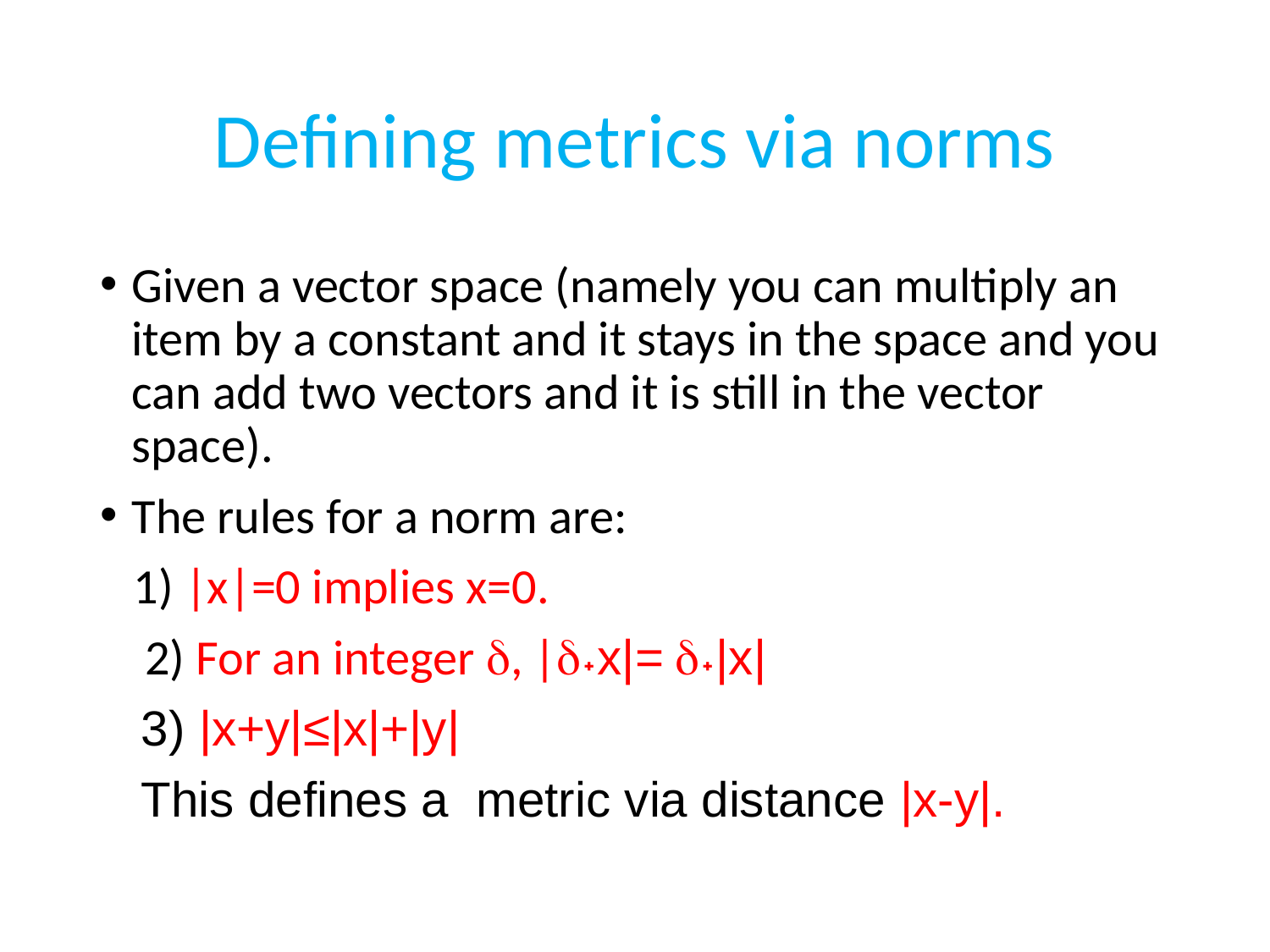

# Defining metrics via norms
Given a vector space (namely you can multiply an item by a constant and it stays in the space and you can add two vectors and it is still in the vector space).
The rules for a norm are:
   1) |x|=0 implies x=0.
    2) For an integer δ, |δ˖x|= δ˖|x|
   3) |x+y|≤|x|+|y|
   This defines a  metric via distance |x-y|.